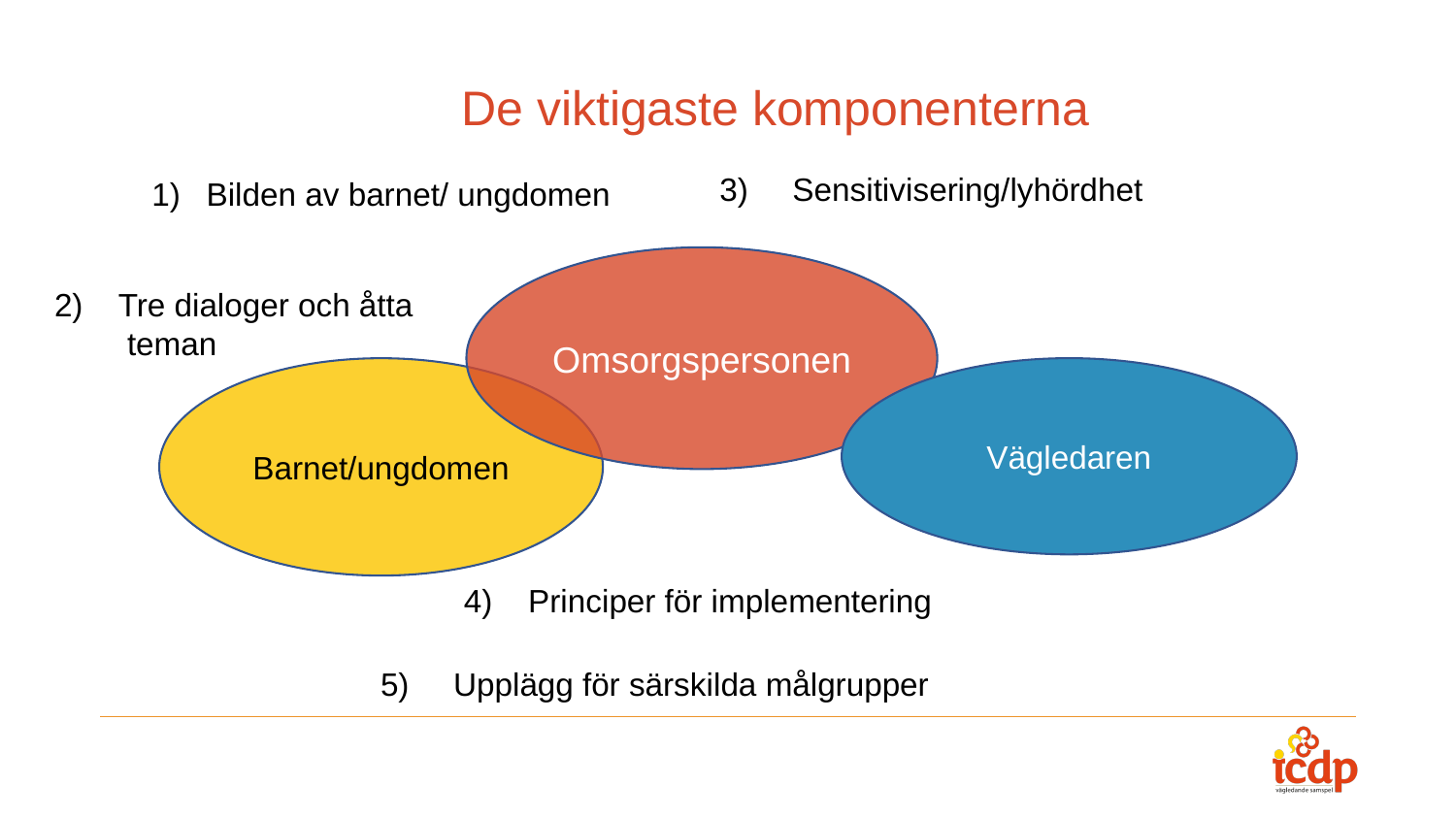

# De viktigaste komponenterna

Bilden av barnet/ ungdomen
3)	Sensitivisering/lyhördhet
Omsorgspersonen
2)    Tre dialoger och åtta teman
Barnet/ungdomen
Vägledaren
4)    Principer för implementering
5)	Upplägg för särskilda målgrupper